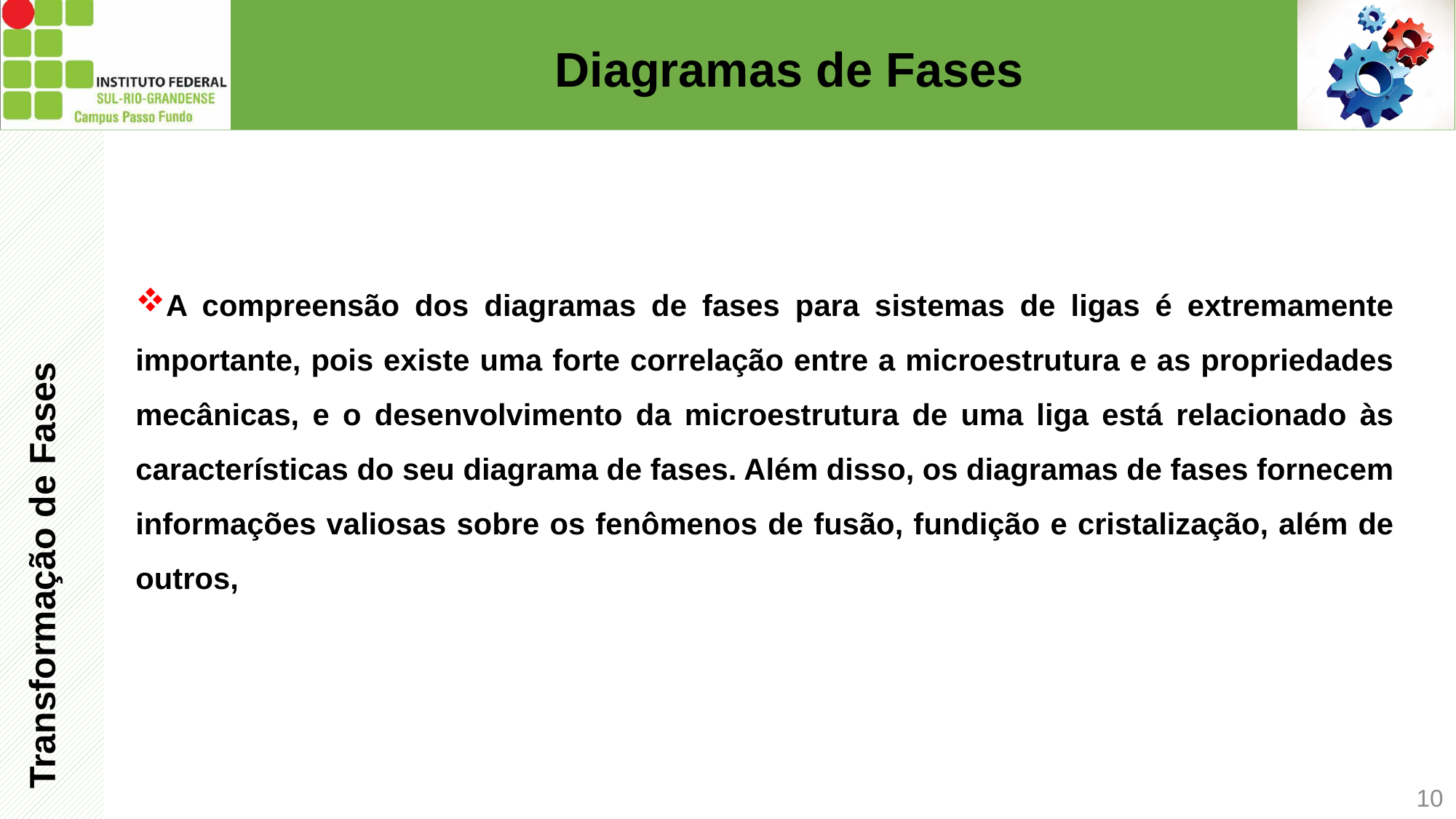

# Diagramas de Fases

Transformação de Fases
A compreensão dos diagramas de fases para sistemas de ligas é extremamente importante, pois existe uma forte correlação entre a microestrutura e as propriedades mecânicas, e o desenvolvimento da microestrutura de uma liga está relacionado às características do seu diagrama de fases. Além disso, os diagramas de fases fornecem informações valiosas sobre os fenômenos de fusão, fundição e cristalização, além de outros,
10